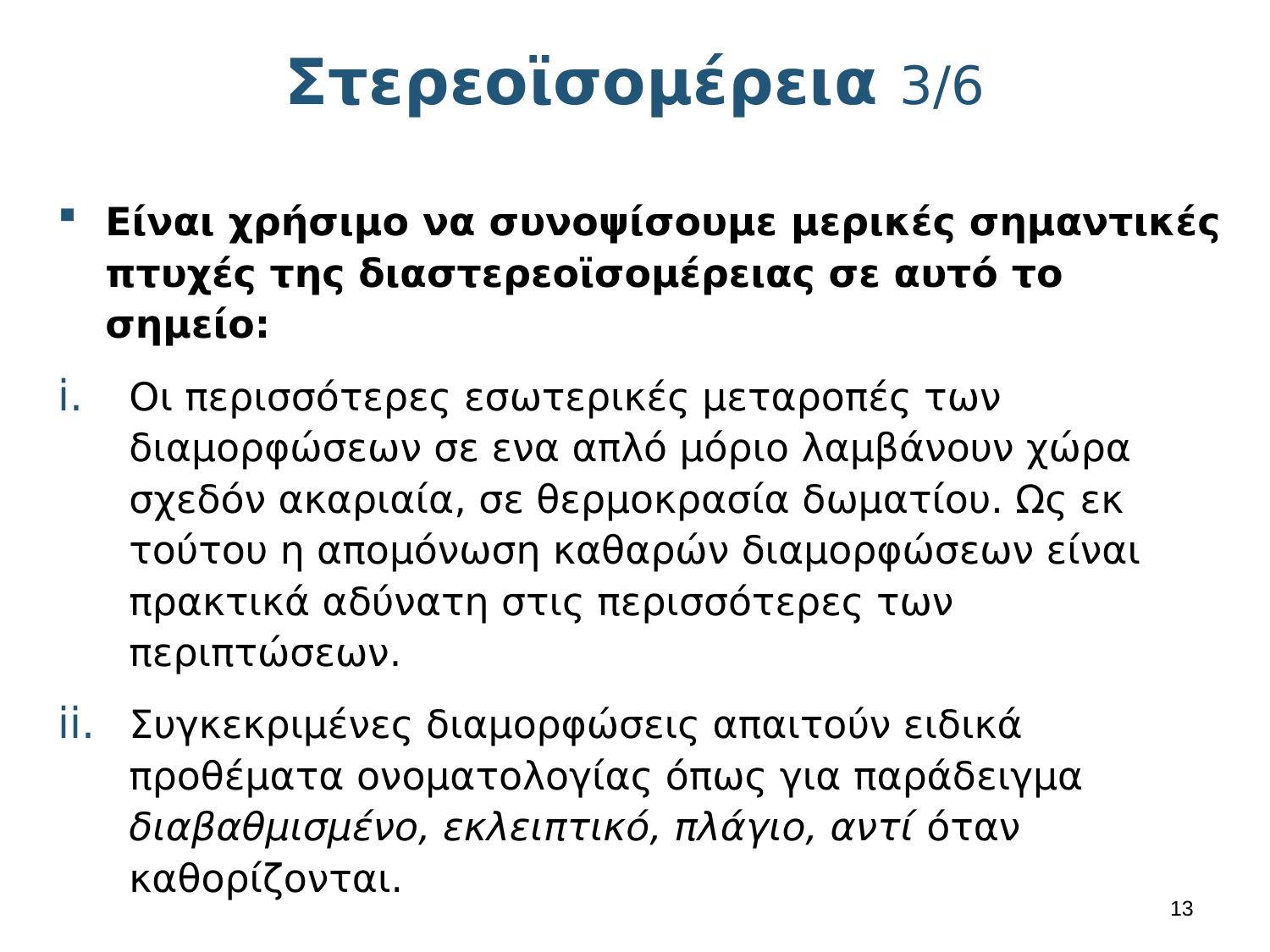

# Στερεοϊσομέρεια 3/6
Είναι χρήσιμο να συνοψίσουμε μερικές σημαντικές πτυχές της διαστερεοϊσομέρειας σε αυτό το σημείο:
Οι περισσότερες εσωτερικές μεταροπές των διαμορφώσεων σε ενα απλό μόριο λαμβάνουν χώρα σχεδόν ακαριαία, σε θερμοκρασία δωματίου. Ως εκ τούτου η απομόνωση καθαρών διαμορφώσεων είναι πρακτικά αδύνατη στις περισσότερες των περιπτώσεων.
Συγκεκριμένες διαμορφώσεις απαιτούν ειδικά προθέματα ονοματολογίας όπως για παράδειγμα διαβαθμισμένο, εκλειπτικό, πλάγιο, αντί όταν καθορίζονται.
13